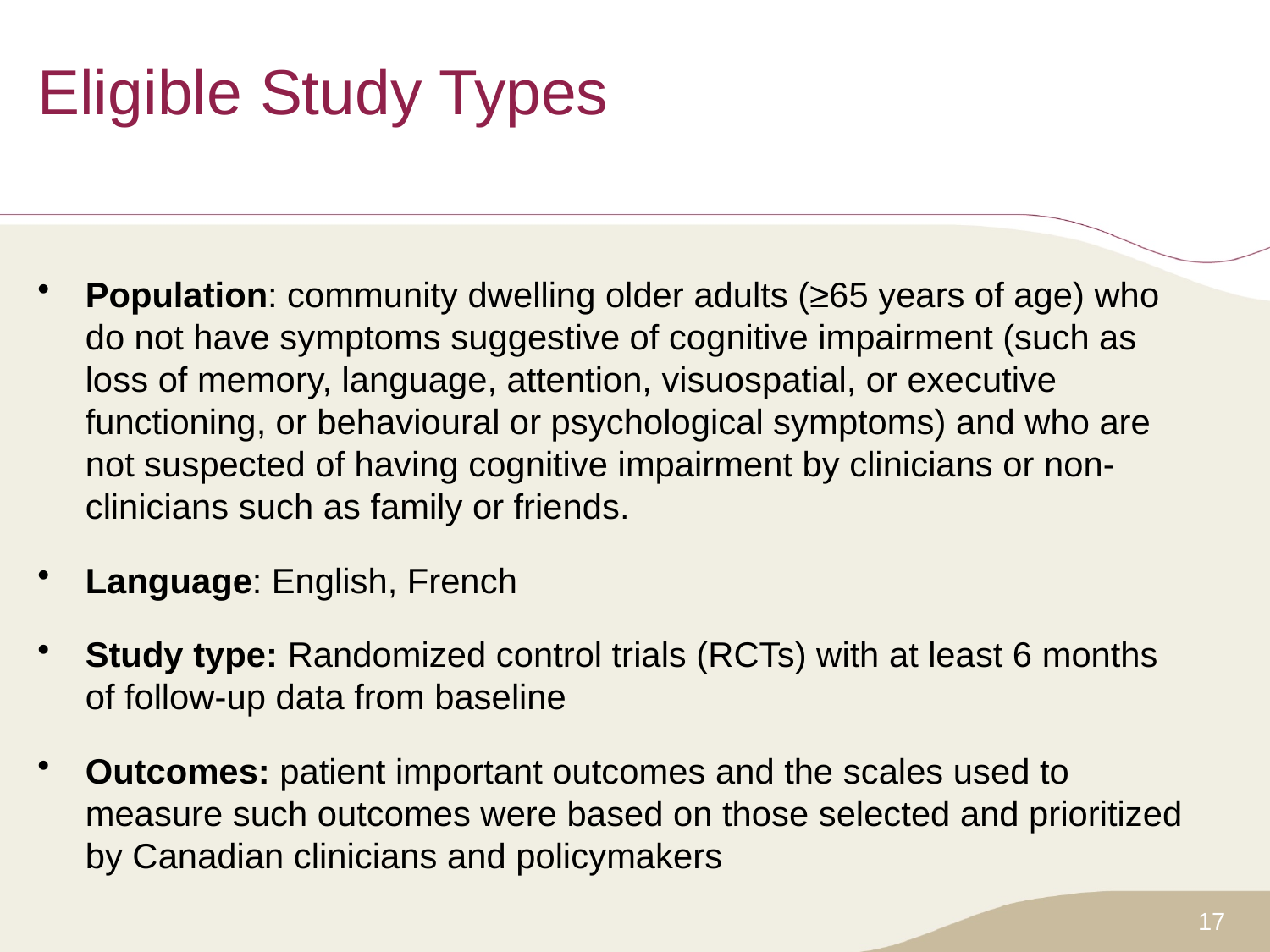

# Eligible Study Types
Population: community dwelling older adults (≥65 years of age) who do not have symptoms suggestive of cognitive impairment (such as loss of memory, language, attention, visuospatial, or executive functioning, or behavioural or psychological symptoms) and who are not suspected of having cognitive impairment by clinicians or non-clinicians such as family or friends.

Language: English, French

Study type: Randomized control trials (RCTs) with at least 6 months of follow-up data from baseline

Outcomes: patient important outcomes and the scales used to measure such outcomes were based on those selected and prioritized by Canadian clinicians and policymakers
17